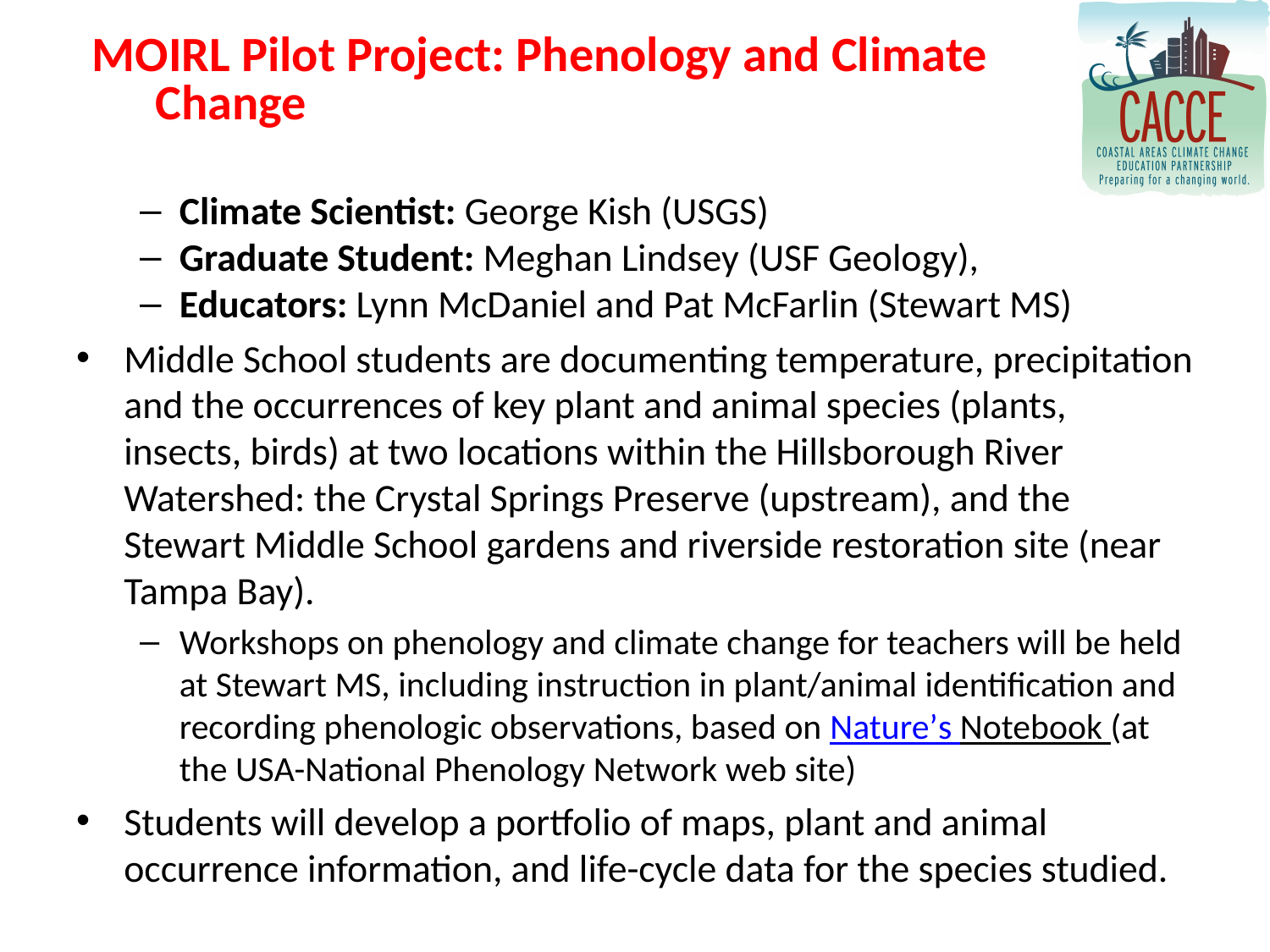

# MOIRL Pilot Project: Phenology and Climate Change
Climate Scientist: George Kish (USGS)
Graduate Student: Meghan Lindsey (USF Geology),
Educators: Lynn McDaniel and Pat McFarlin (Stewart MS)
Middle School students are documenting temperature, precipitation and the occurrences of key plant and animal species (plants, insects, birds) at two locations within the Hillsborough River Watershed: the Crystal Springs Preserve (upstream), and the Stewart Middle School gardens and riverside restoration site (near Tampa Bay).
Workshops on phenology and climate change for teachers will be held at Stewart MS, including instruction in plant/animal identification and recording phenologic observations, based on Nature’s Notebook (at the USA-National Phenology Network web site)
Students will develop a portfolio of maps, plant and animal occurrence information, and life-cycle data for the species studied.